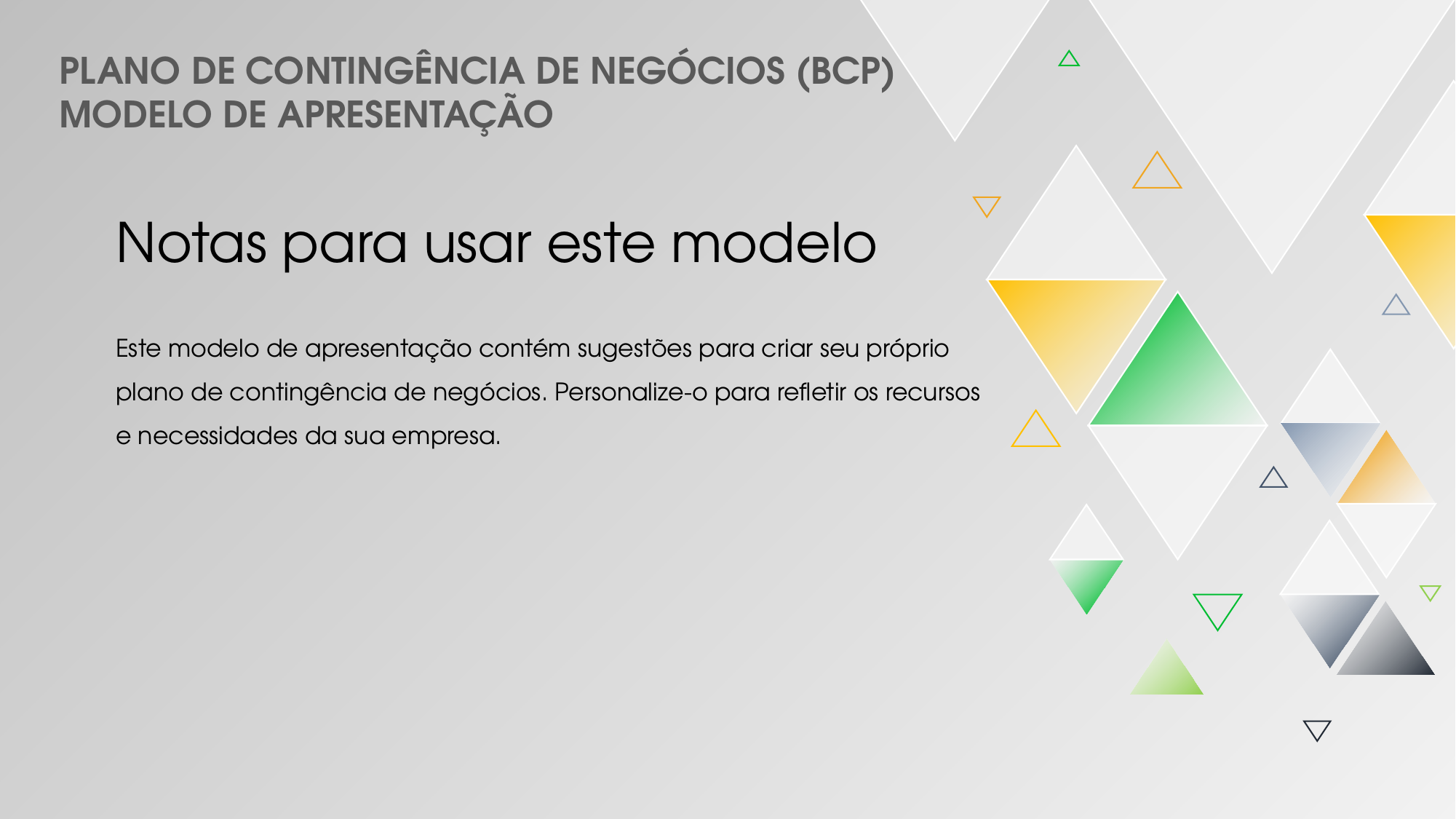

PLANO DE CONTINGÊNCIA DE NEGÓCIOS (BCP)
MODELO DE APRESENTAÇÃO
Notas para usar este modelo
Este modelo de apresentação contém sugestões para criar seu próprio plano de contingência de negócios. Personalize-o para refletir os recursos e necessidades da sua empresa.